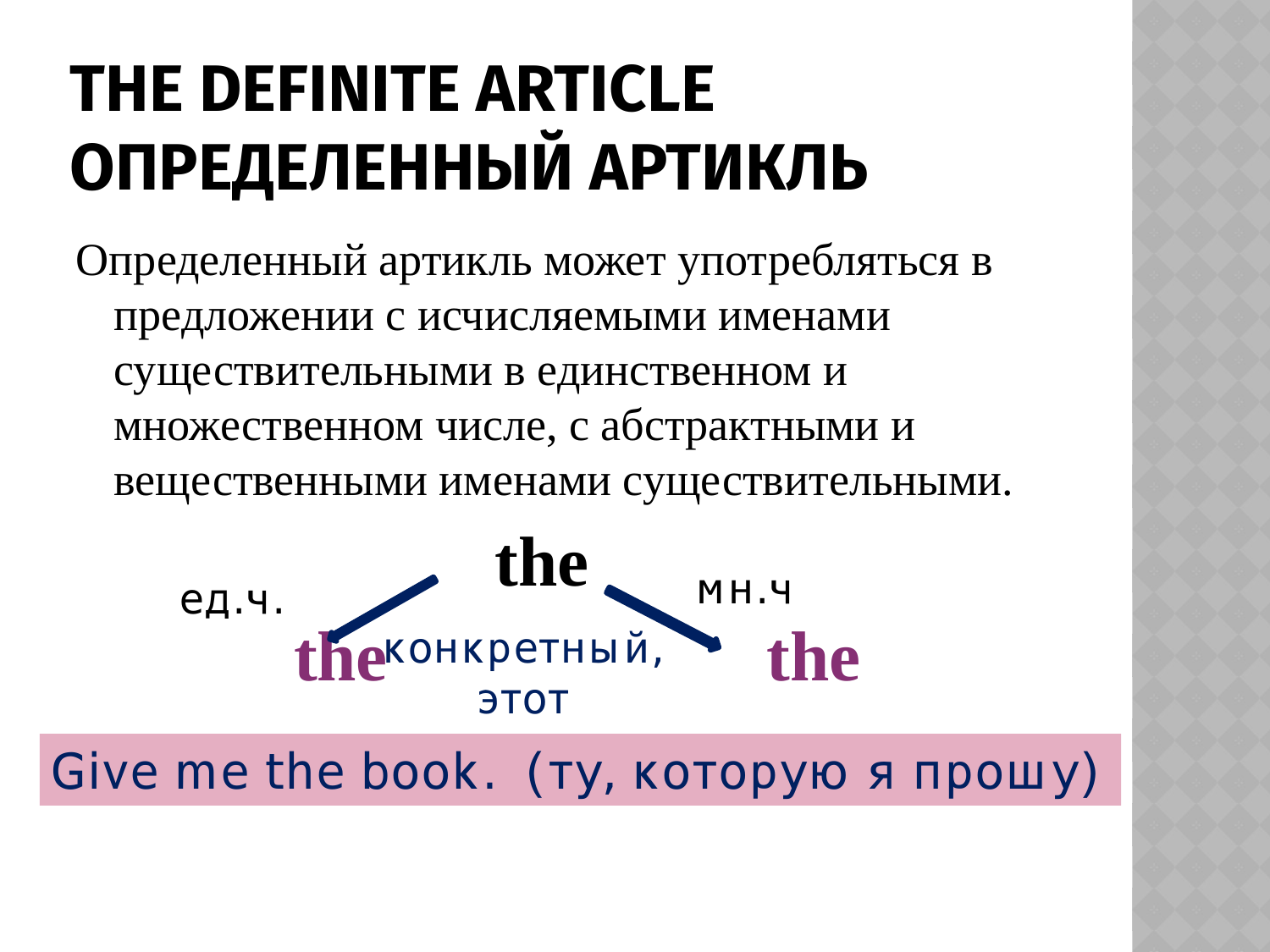

# The definite Article определенный артикль
Определенный артикль может употребляться в предложении с исчисляемыми именами существительными в единственном и множественном числе, с абстрактными и вещественными именами существительными.
				the
		   the			 the

мн.ч

ед.ч.
конкретный,
этот
Give me the book.  (ту, которую я прошу)